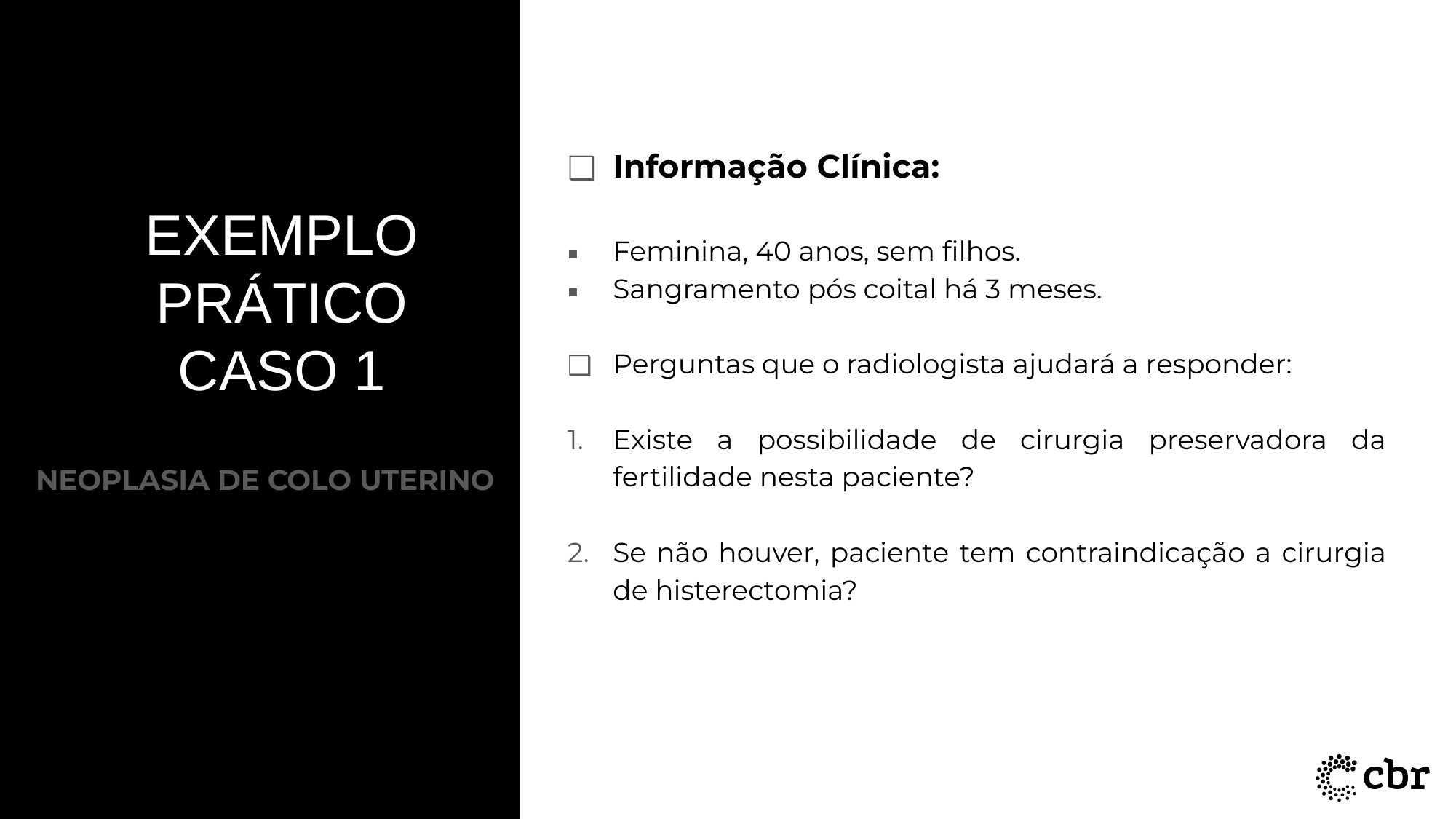

Informação Clínica:

Feminina, 40 anos, sem filhos.
Sangramento pós coital há 3 meses.

Perguntas que o radiologista ajudará a responder:

Existe a possibilidade de cirurgia preservadora da fertilidade nesta paciente?

Se não houver, paciente tem contraindicação a cirurgia de histerectomia?

# EXEMPLO PRÁTICO CASO 1
NEOPLASIA DE COLO UTERINO